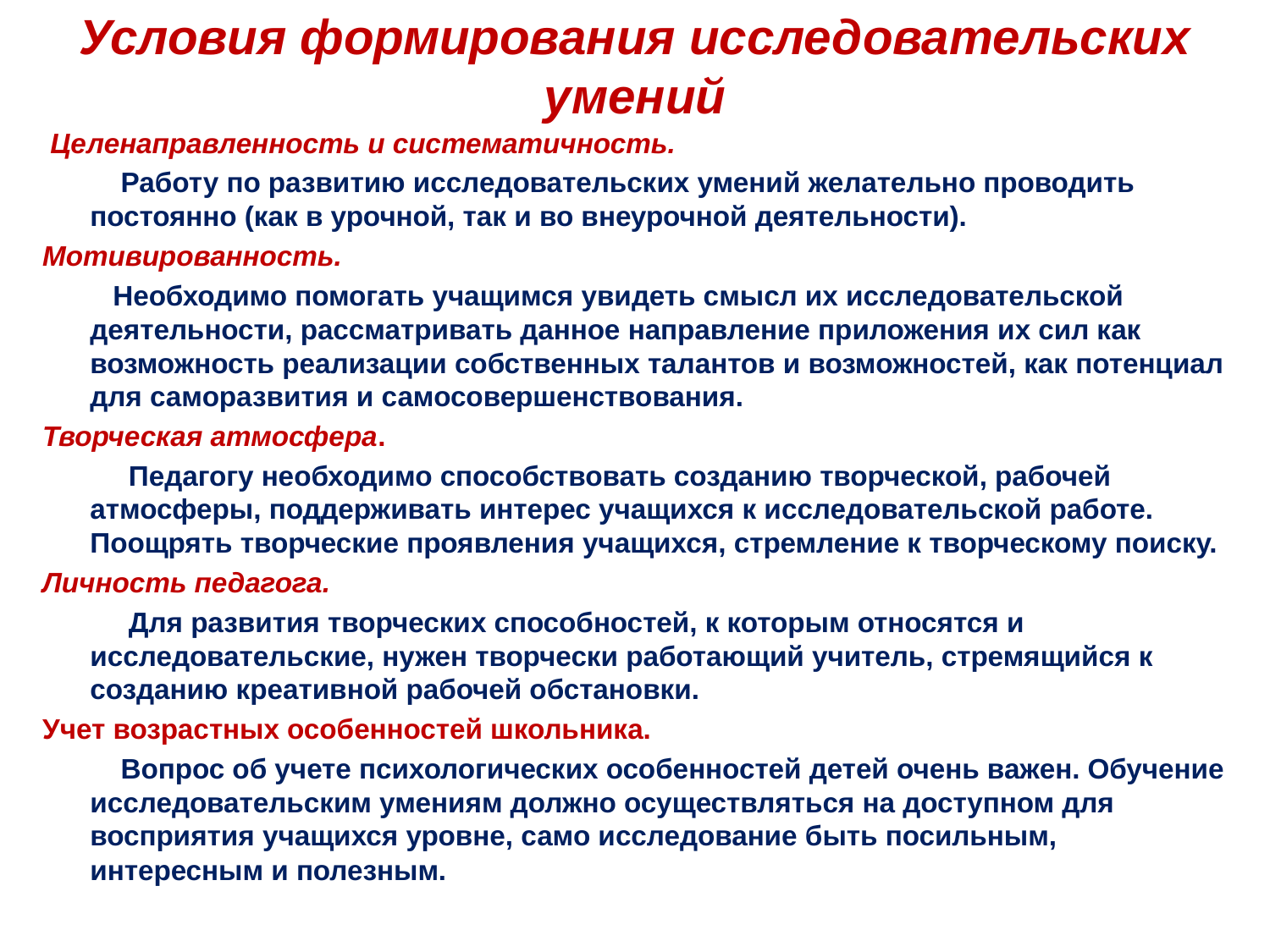

# Условия формирования исследовательских умений
 Целенаправленность и систематичность.
          Работу по развитию исследовательских умений желательно проводить постоянно (как в урочной, так и во внеурочной деятельности).
Мотивированность.
         Необходимо помогать учащимся увидеть смысл их исследовательской деятельности, рассматривать данное направление приложения их сил как возможность реализации собственных талантов и возможностей, как потенциал для саморазвития и самосовершенствования.
Творческая атмосфера.
           Педагогу необходимо способствовать созданию творческой, рабочей атмосферы, поддерживать интерес учащихся к исследовательской работе. Поощрять творческие проявления учащихся, стремление к творческому поиску.
Личность педагога.
           Для развития творческих способностей, к которым относятся и исследовательские, нужен творчески работающий учитель, стремящийся к созданию креативной рабочей обстановки.
Учет возрастных особенностей школьника.
          Вопрос об учете психологических особенностей детей очень важен. Обучение исследовательским умениям должно осуществляться на доступном для восприятия учащихся уровне, само исследование быть посильным, интересным и полезным.